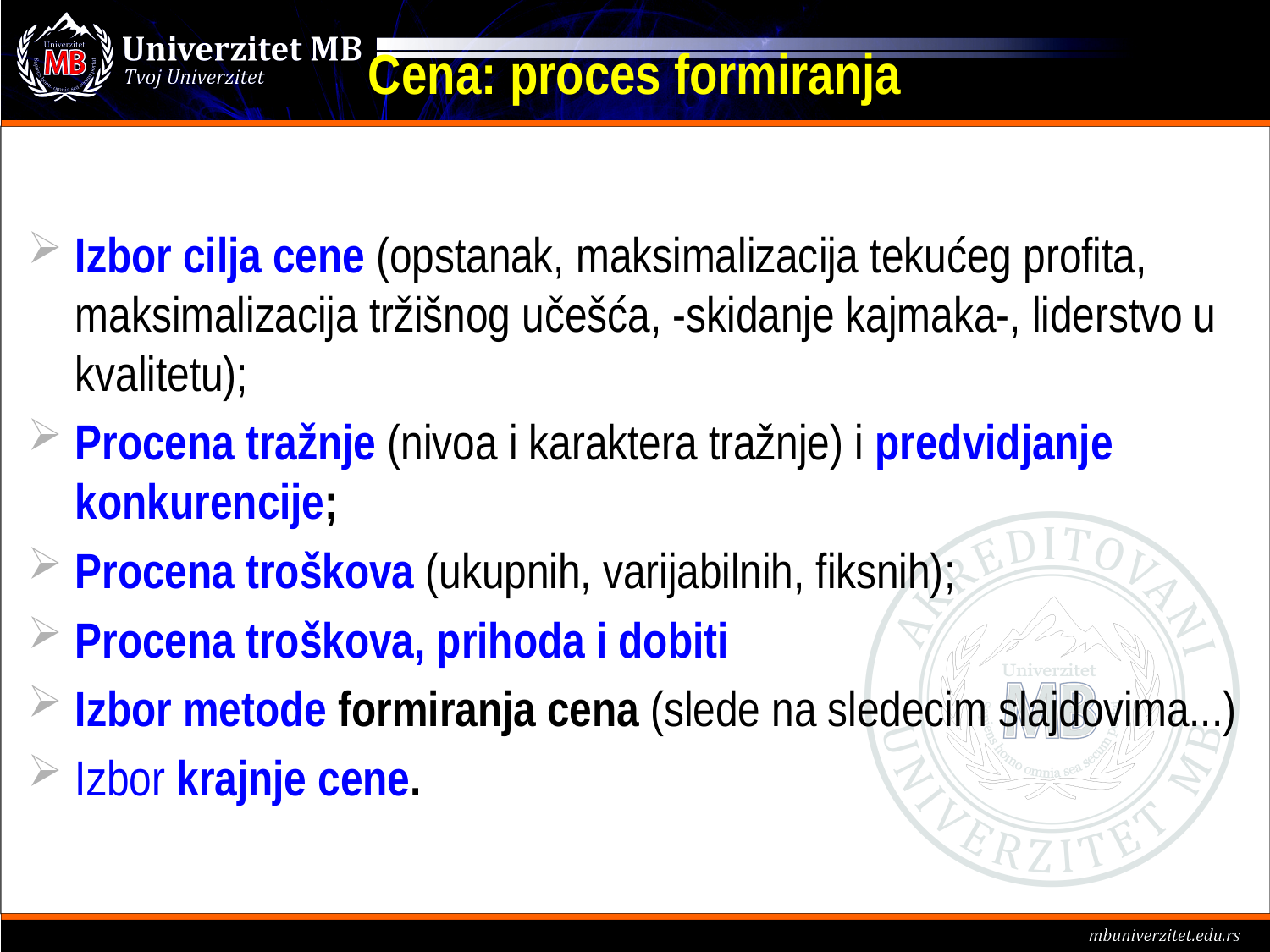

# Cena: proces formiranja

Izbor cilja cene (opstanak, maksimalizacija tekućeg profita, maksimalizacija tržišnog učešća, -skidanje kajmaka-, liderstvo u kvalitetu);
Procena tražnje (nivoa i karaktera tražnje) i predvidjanje konkurencije;
Procena troškova (ukupnih, varijabilnih, fiksnih);
Procena troškova, prihoda i dobiti
Izbor metode formiranja cena (slede na sledecim slajdovima...)
Izbor krajnje cene.